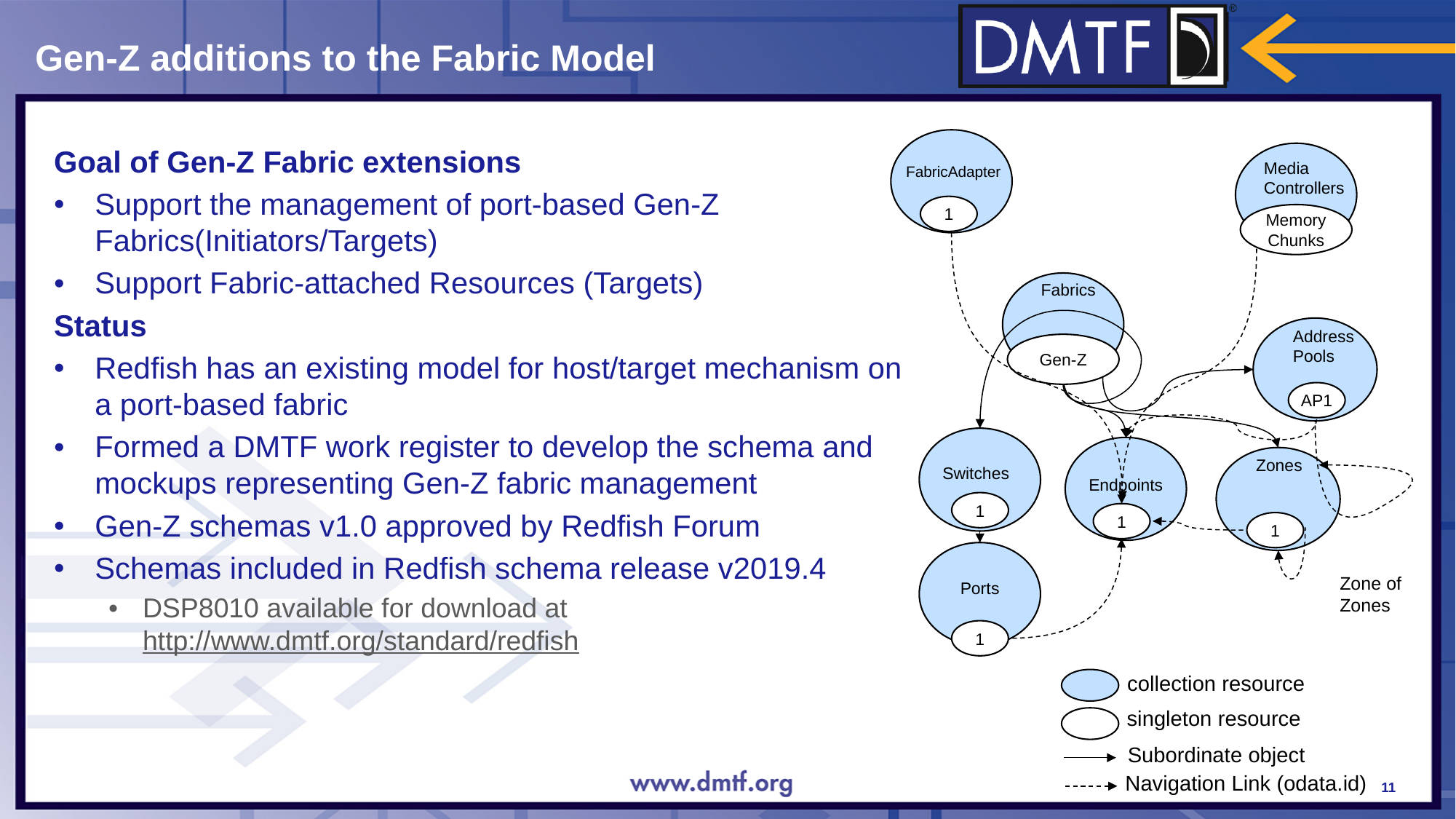

# Gen-Z additions to the Fabric Model

Goal of Gen-Z Fabric extensions
Support the management of port-based Gen-Z Fabrics(Initiators/Targets)
Support Fabric-attached Resources (Targets)
Status
Redfish has an existing model for host/target mechanism on a port-based fabric
Formed a DMTF work register to develop the schema and mockups representing Gen-Z fabric management
Gen-Z schemas v1.0 approved by Redfish Forum
Schemas included in Redfish schema release v2019.4
DSP8010 available for download at http://www.dmtf.org/standard/redfish

Media
Controllers
FabricAdapter
1
Memory
Chunks

Fabrics

AddressPools
AP1
Gen-Z

Zones
1
Switches
Endpoints
1
1

Zone of Zones
Ports
1
collection resource

singleton resource

Subordinate object
Navigation Link (odata.id)
11